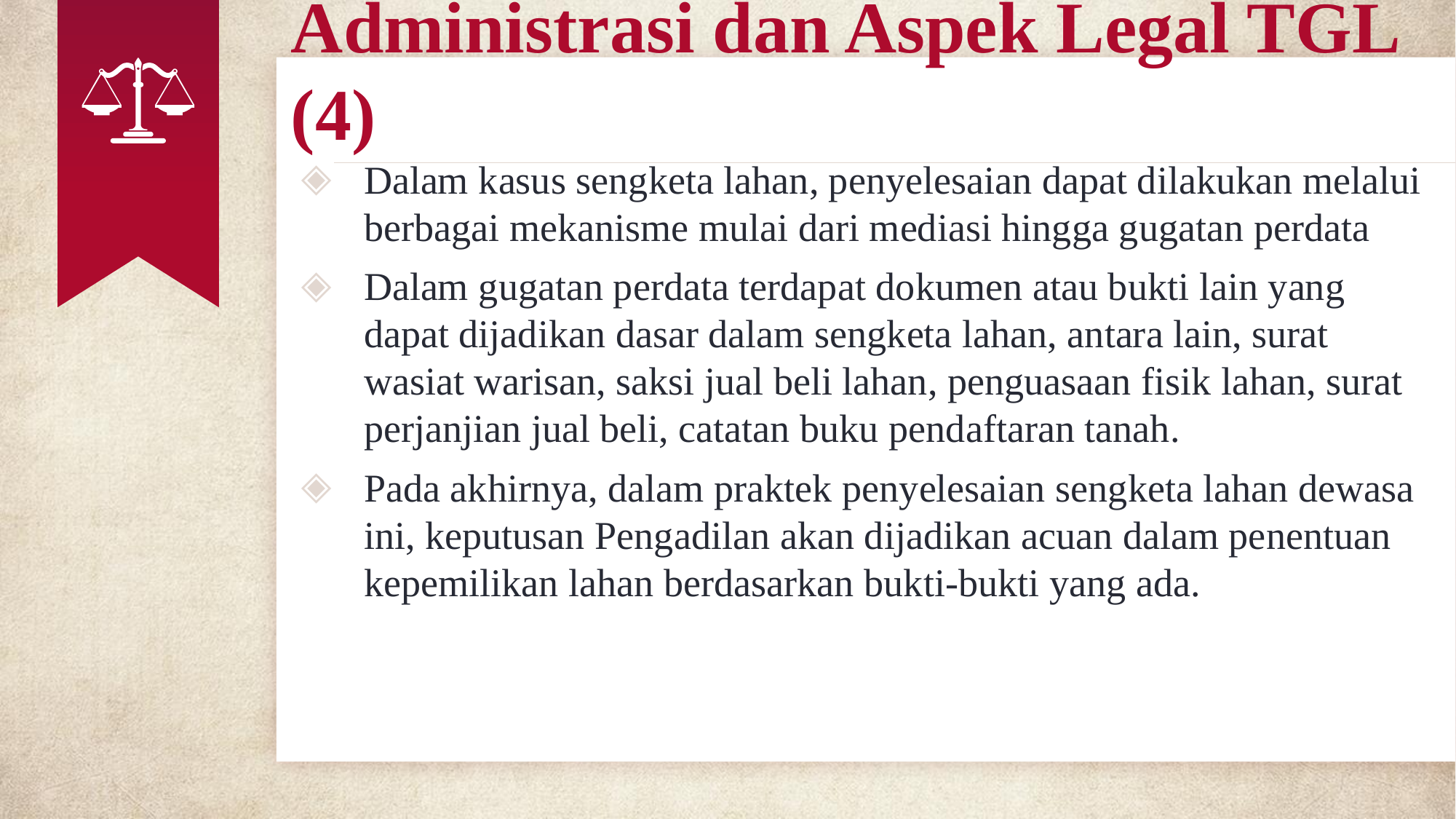

# Administrasi dan Aspek Legal TGL (4)
Dalam kasus sengketa lahan, penyelesaian dapat dilakukan melalui berbagai mekanisme mulai dari mediasi hingga gugatan perdata
Dalam gugatan perdata terdapat dokumen atau bukti lain yang dapat dijadikan dasar dalam sengketa lahan, antara lain, surat wasiat warisan, saksi jual beli lahan, penguasaan fisik lahan, surat perjanjian jual beli, catatan buku pendaftaran tanah.
Pada akhirnya, dalam praktek penyelesaian sengketa lahan dewasa ini, keputusan Pengadilan akan dijadikan acuan dalam penentuan kepemilikan lahan berdasarkan bukti-bukti yang ada.